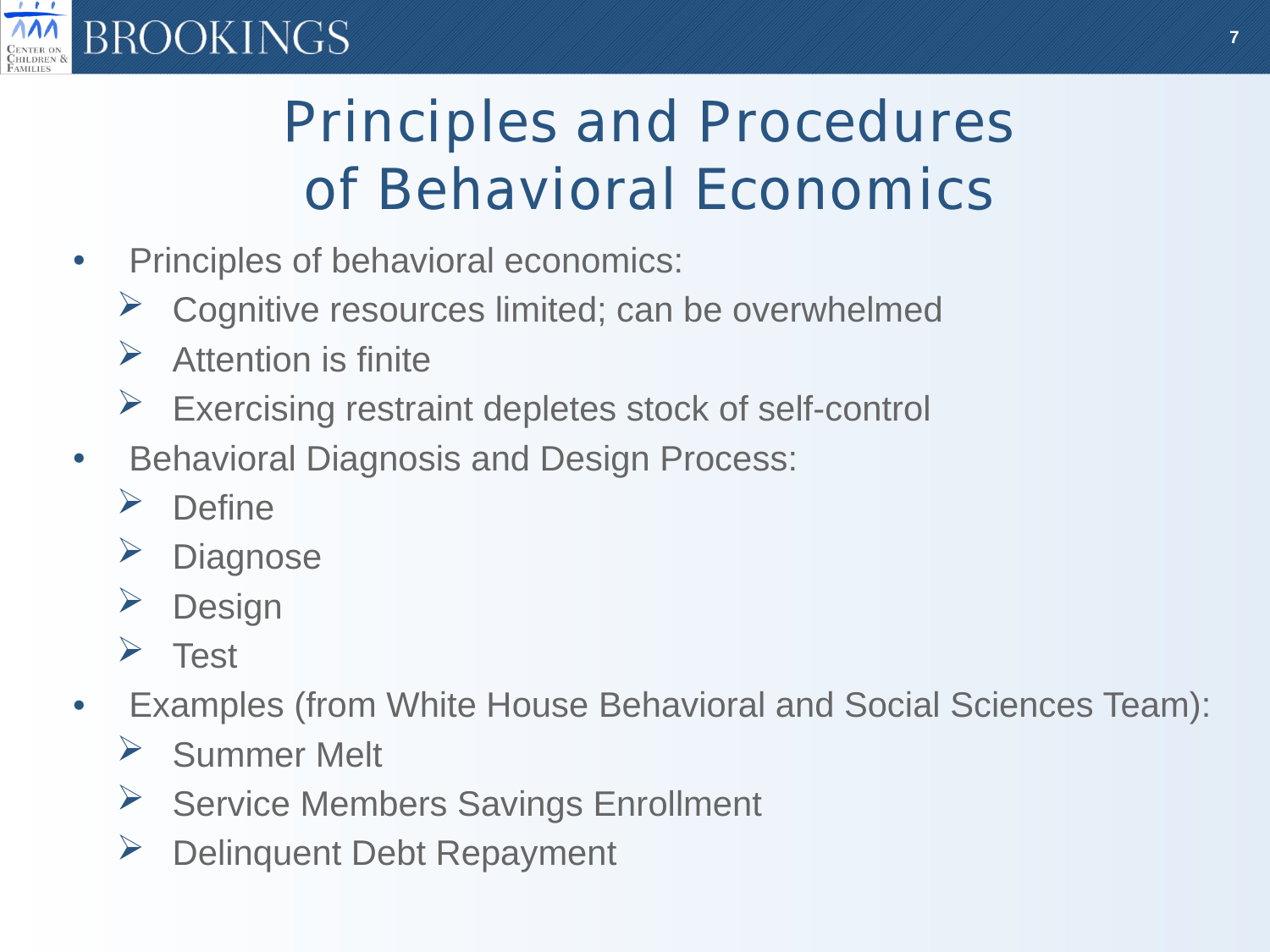

# Principles and Procedures of Behavioral Economics
Principles of behavioral economics:
Cognitive resources limited; can be overwhelmed
Attention is finite
Exercising restraint depletes stock of self-control
Behavioral Diagnosis and Design Process:
Define
Diagnose
Design
Test
Examples (from White House Behavioral and Social Sciences Team):
Summer Melt
Service Members Savings Enrollment
Delinquent Debt Repayment